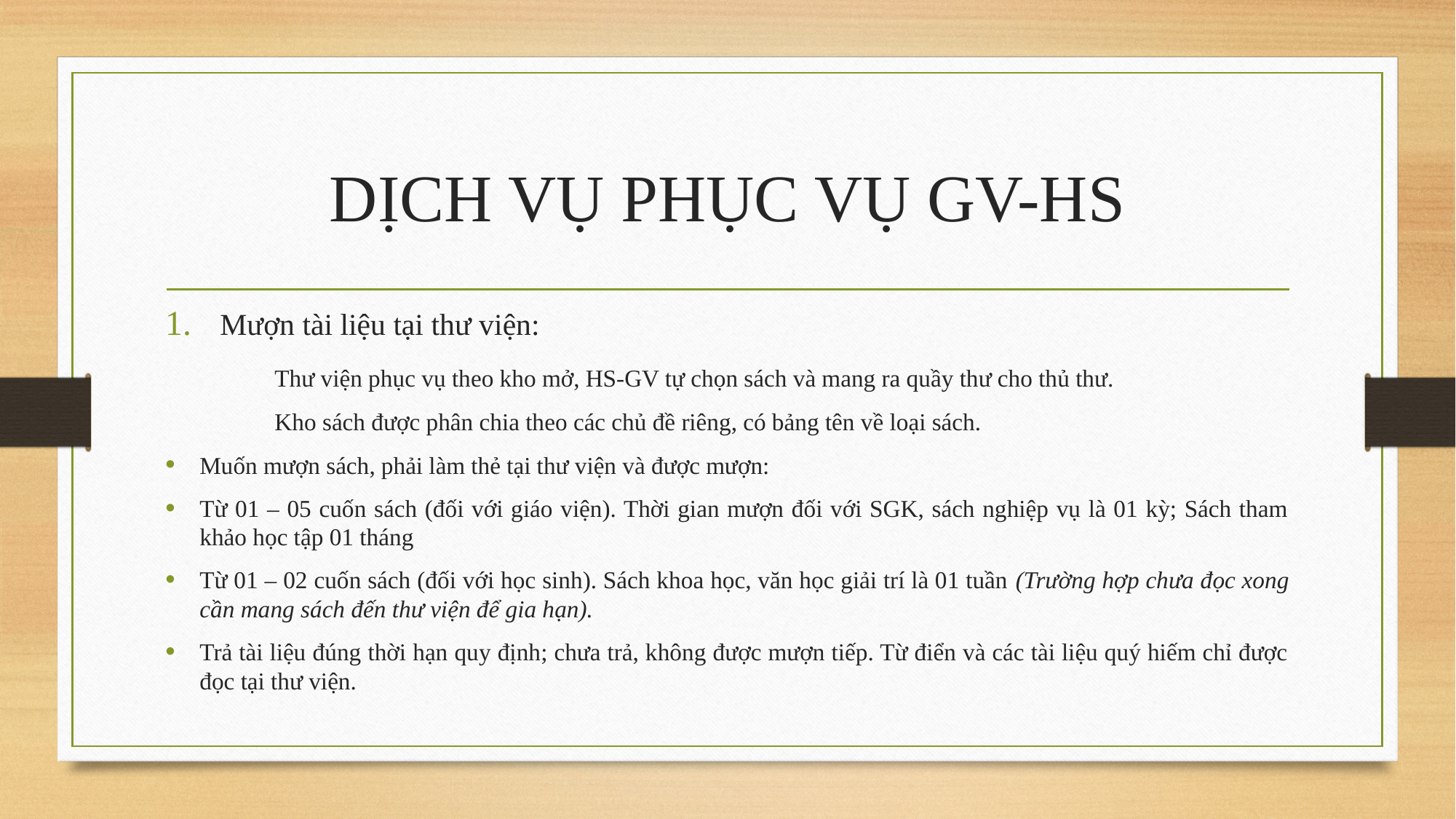

# DỊCH VỤ PHỤC VỤ GV-HS
Mượn tài liệu tại thư viện:
	Thư viện phục vụ theo kho mở, HS-GV tự chọn sách và mang ra quầy thư cho thủ thư.
	Kho sách được phân chia theo các chủ đề riêng, có bảng tên về loại sách.
Muốn mượn sách, phải làm thẻ tại thư viện và được mượn:
Từ 01 – 05 cuốn sách (đối với giáo viện). Thời gian mượn đối với SGK, sách nghiệp vụ là 01 kỳ; Sách tham khảo học tập 01 tháng
Từ 01 – 02 cuốn sách (đối với học sinh). Sách khoa học, văn học giải trí là 01 tuần (Trường hợp chưa đọc xong cần mang sách đến thư viện để gia hạn).
Trả tài liệu đúng thời hạn quy định; chưa trả, không được mượn tiếp. Từ điển và các tài liệu quý hiếm chỉ được đọc tại thư viện.